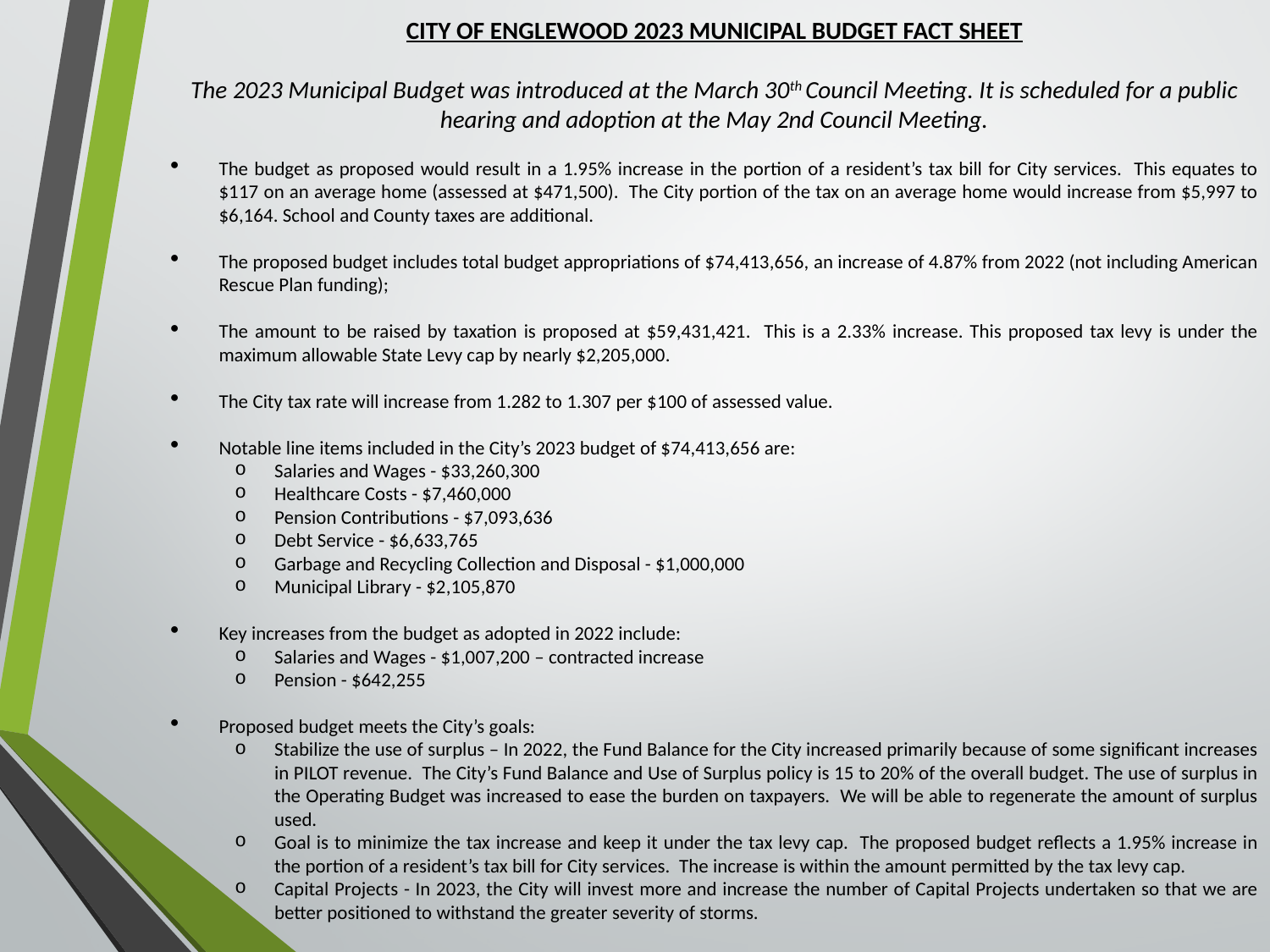

CITY OF ENGLEWOOD 2023 MUNICIPAL BUDGET FACT SHEET

The 2023 Municipal Budget was introduced at the March 30th Council Meeting. It is scheduled for a public hearing and adoption at the May 2nd Council Meeting.

The budget as proposed would result in a 1.95% increase in the portion of a resident’s tax bill for City services.  This equates to $117 on an average home (assessed at $471,500).  The City portion of the tax on an average home would increase from $5,997 to $6,164. School and County taxes are additional.

The proposed budget includes total budget appropriations of $74,413,656, an increase of 4.87% from 2022 (not including American Rescue Plan funding);

The amount to be raised by taxation is proposed at $59,431,421.  This is a 2.33% increase. This proposed tax levy is under the maximum allowable State Levy cap by nearly $2,205,000.

The City tax rate will increase from 1.282 to 1.307 per $100 of assessed value.

Notable line items included in the City’s 2023 budget of $74,413,656 are:
Salaries and Wages - $33,260,300
Healthcare Costs - $7,460,000
Pension Contributions - $7,093,636
Debt Service - $6,633,765
Garbage and Recycling Collection and Disposal - $1,000,000
Municipal Library - $2,105,870

Key increases from the budget as adopted in 2022 include:
Salaries and Wages - $1,007,200 – contracted increase
Pension - $642,255

Proposed budget meets the City’s goals:
Stabilize the use of surplus – In 2022, the Fund Balance for the City increased primarily because of some significant increases in PILOT revenue.  The City’s Fund Balance and Use of Surplus policy is 15 to 20% of the overall budget. The use of surplus in the Operating Budget was increased to ease the burden on taxpayers.  We will be able to regenerate the amount of surplus used.
Goal is to minimize the tax increase and keep it under the tax levy cap.  The proposed budget reflects a 1.95% increase in the portion of a resident’s tax bill for City services.  The increase is within the amount permitted by the tax levy cap.
Capital Projects - In 2023, the City will invest more and increase the number of Capital Projects undertaken so that we are better positioned to withstand the greater severity of storms.